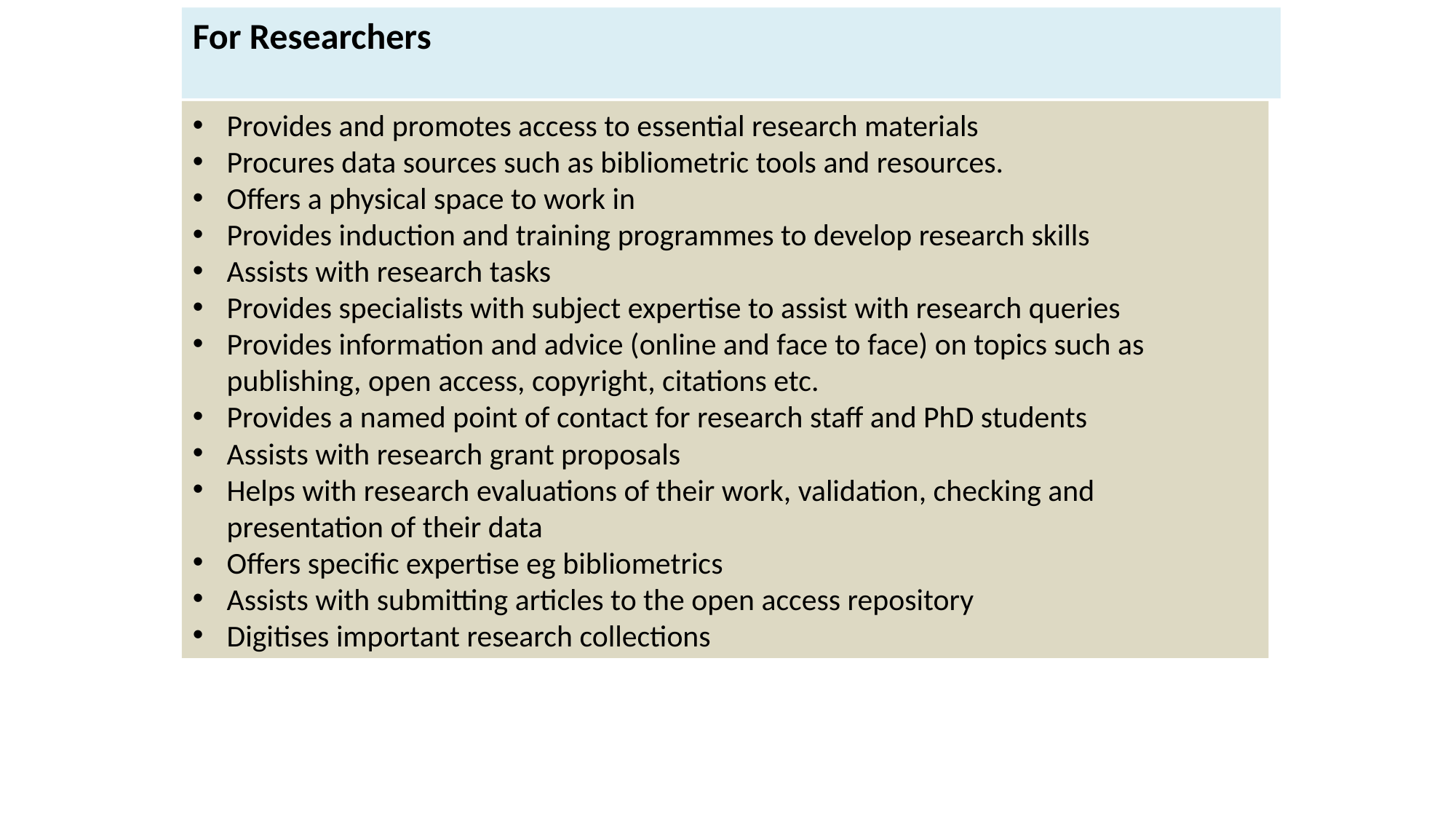

For Researchers

Provides and promotes access to essential research materials
Procures data sources such as bibliometric tools and resources.
Offers a physical space to work in
Provides induction and training programmes to develop research skills
Assists with research tasks
Provides specialists with subject expertise to assist with research queries
Provides information and advice (online and face to face) on topics such as publishing, open access, copyright, citations etc.
Provides a named point of contact for research staff and PhD students
Assists with research grant proposals
Helps with research evaluations of their work, validation, checking and presentation of their data
Offers specific expertise eg bibliometrics
Assists with submitting articles to the open access repository
Digitises important research collections